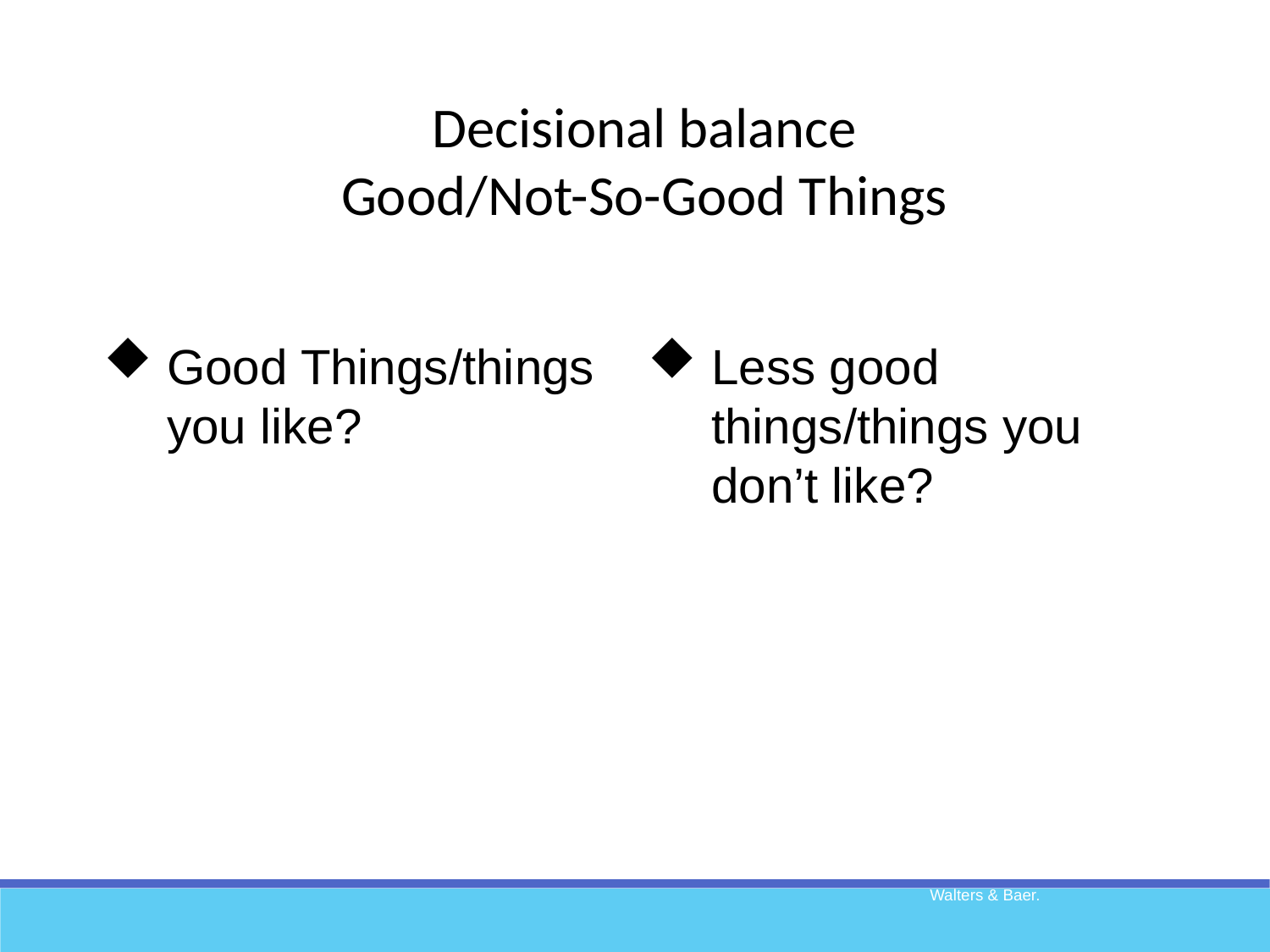

Decisional balance
Good/Not-So-Good Things
Good Things/things you like?
Less good things/things you don’t like?
Walters & Baer.